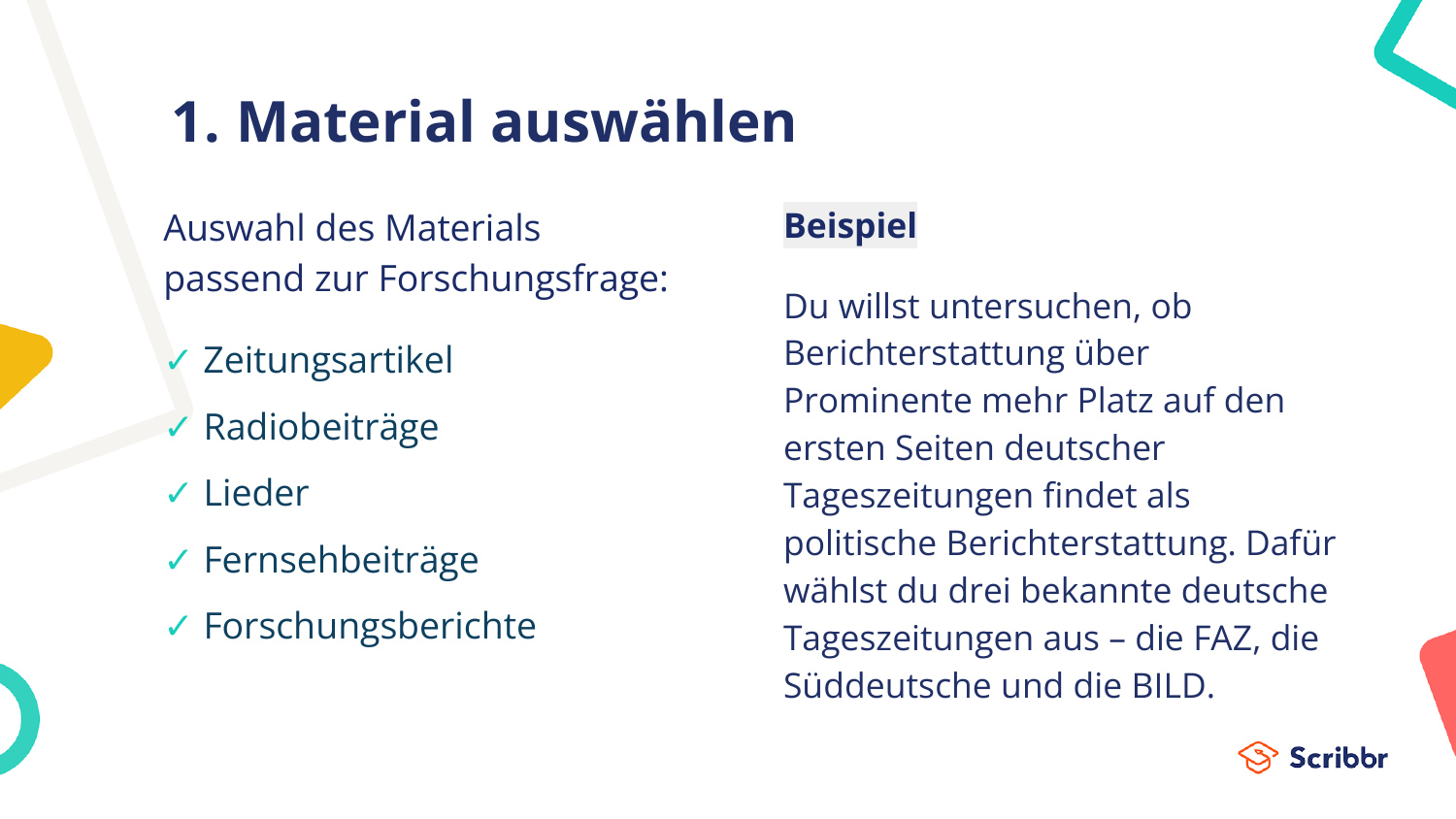

# Material auswählen
Auswahl des Materials passend zur Forschungsfrage:
✓ Zeitungsartikel
✓ Radiobeiträge
✓ Lieder
✓ Fernsehbeiträge
✓ Forschungsberichte

Beispiel
Du willst untersuchen, ob Berichterstattung über Prominente mehr Platz auf den ersten Seiten deutscher Tageszeitungen findet als politische Berichterstattung. Dafür wählst du drei bekannte deutsche Tageszeitungen aus – die FAZ, die Süddeutsche und die BILD.